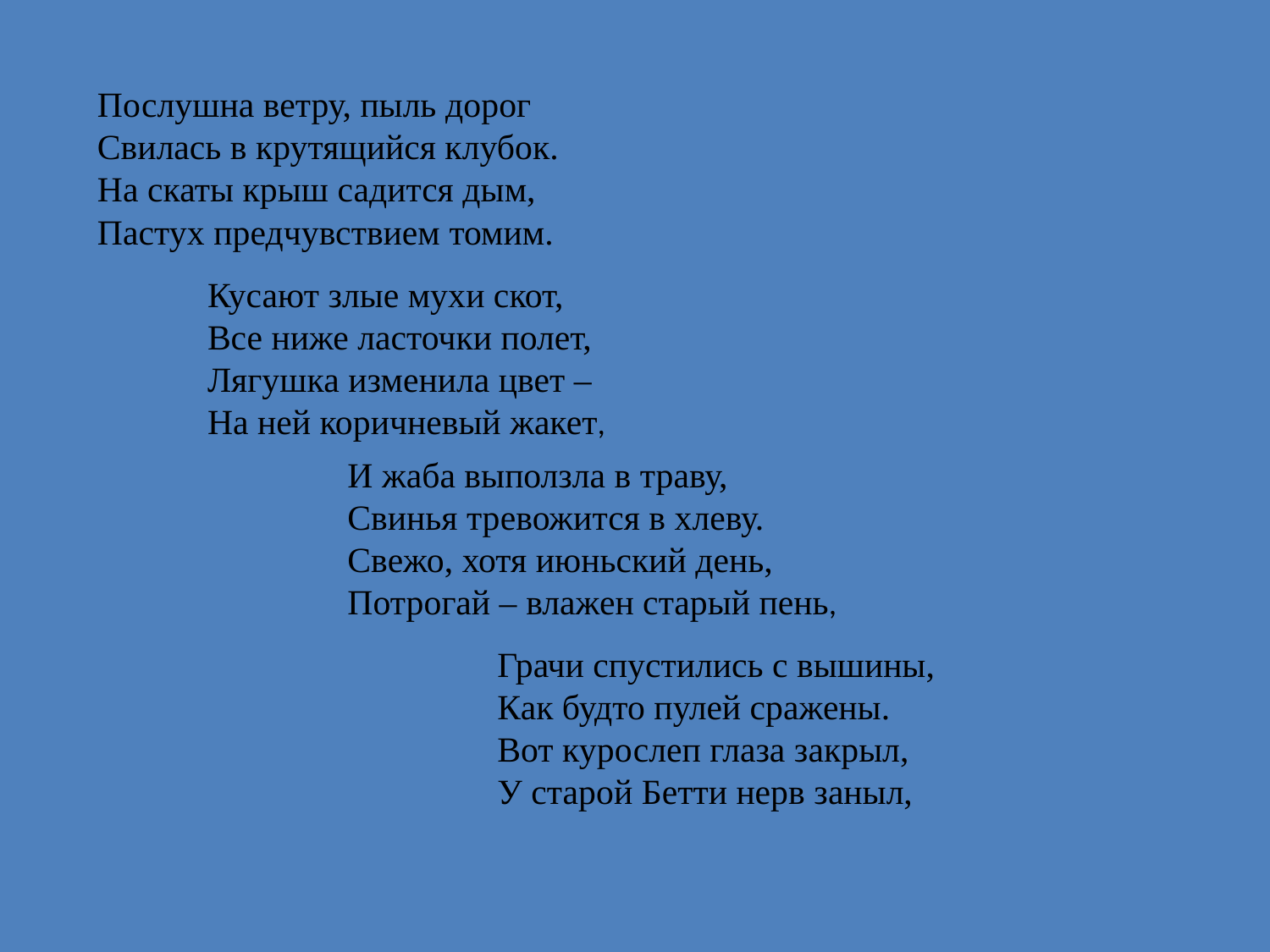

Послушна ветру, пыль дорог
Свилась в крутящийся клубок.
На скаты крыш садится дым,
Пастух предчувствием томим.
Кусают злые мухи скот,
Все ниже ласточки полет,
Лягушка изменила цвет –
На ней коричневый жакет,
И жаба выползла в траву,
Свинья тревожится в хлеву.
Свежо, хотя июньский день,
Потрогай – влажен старый пень,
Грачи спустились с вышины,
Как будто пулей сражены.
Вот курослеп глаза закрыл,
У старой Бетти нерв заныл,